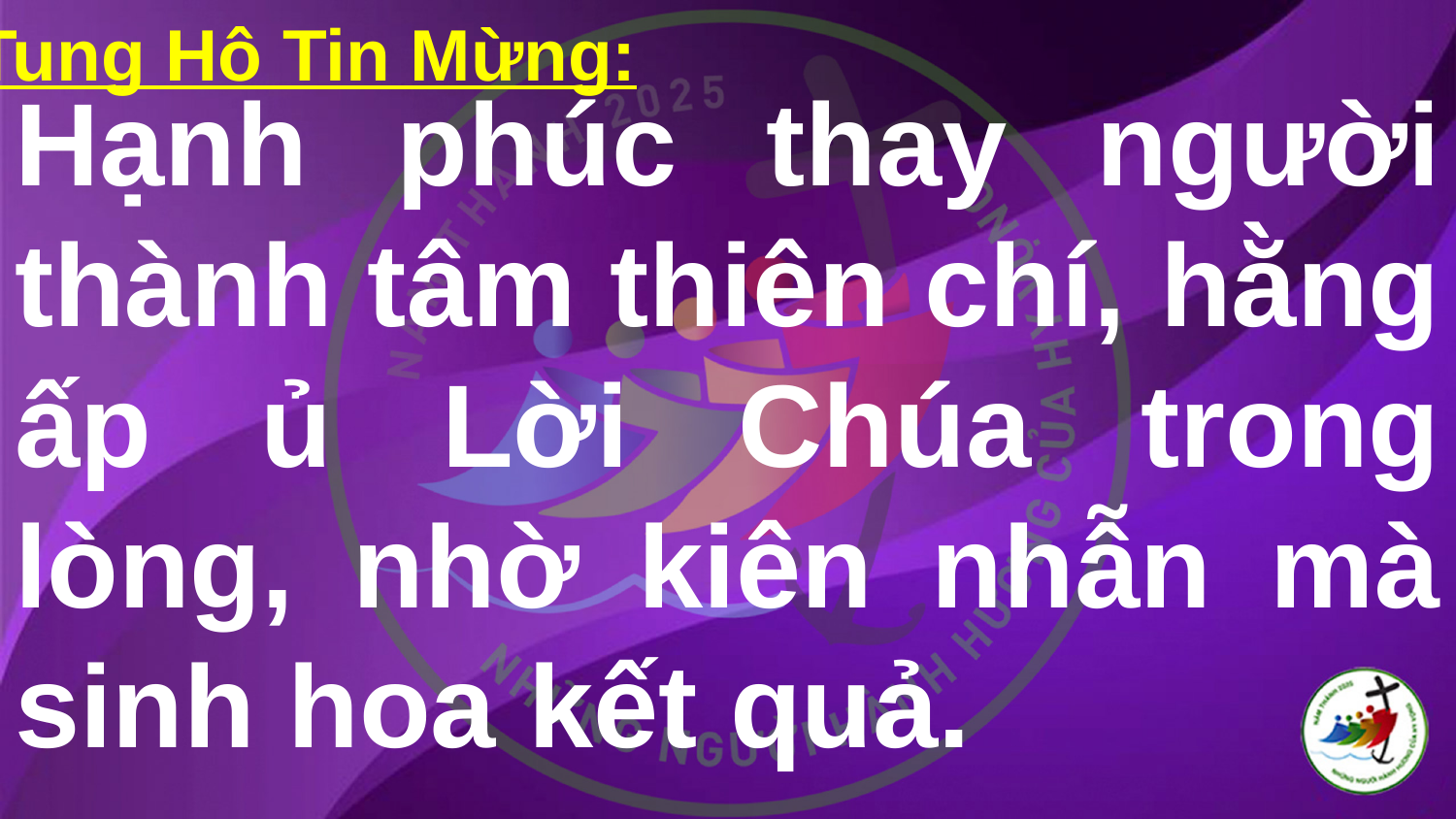

Tung Hô Tin Mừng:
# Hạnh phúc thay người thành tâm thiên chí, hằng ấp ủ Lời Chúa trong lòng, nhờ kiên nhẫn mà sinh hoa kết quả.